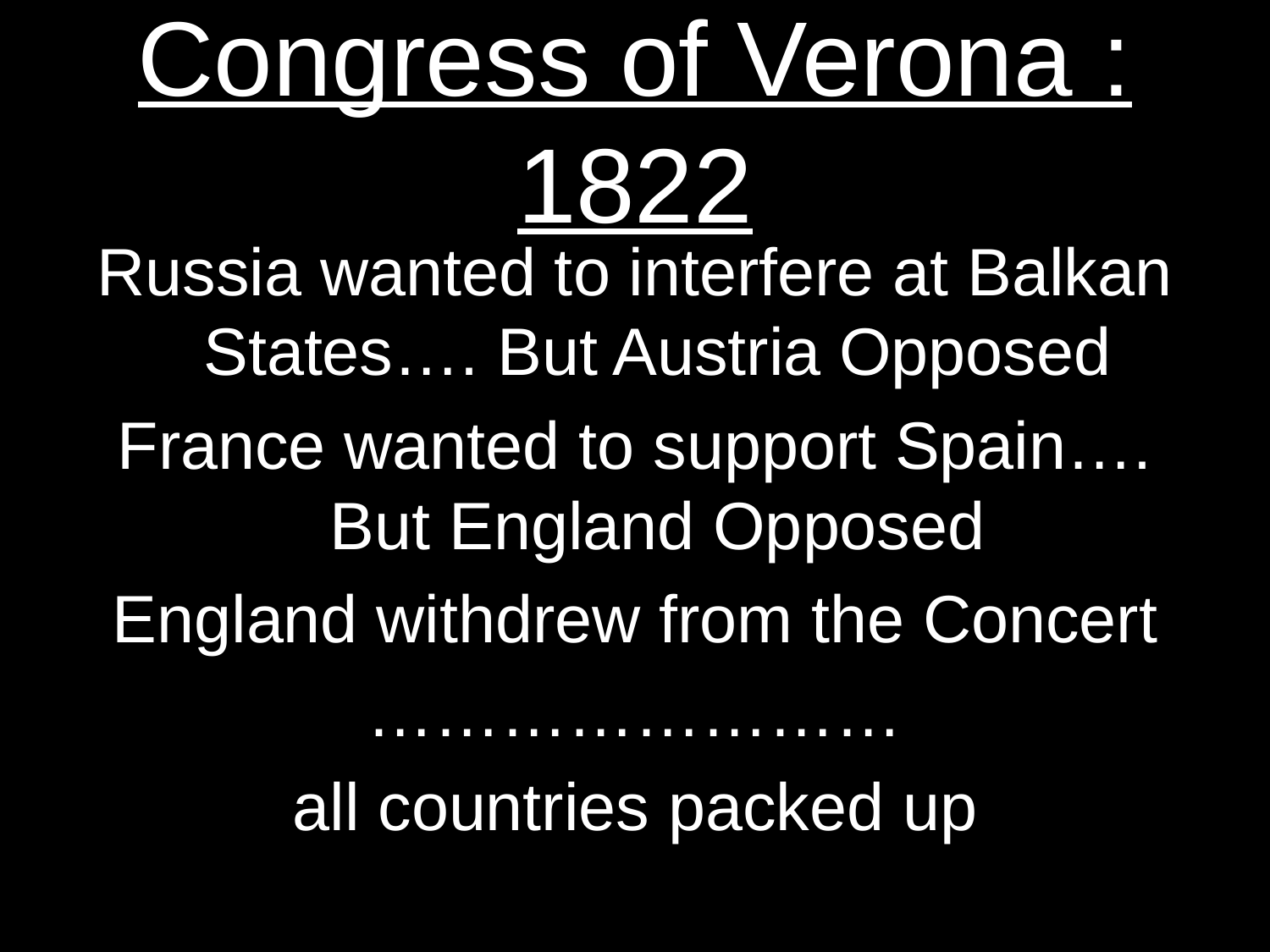

# Congress of Verona : 1822
Russia wanted to interfere at Balkan States…. But Austria Opposed
France wanted to support Spain…. But England Opposed
England withdrew from the Concert
……………………
all countries packed up